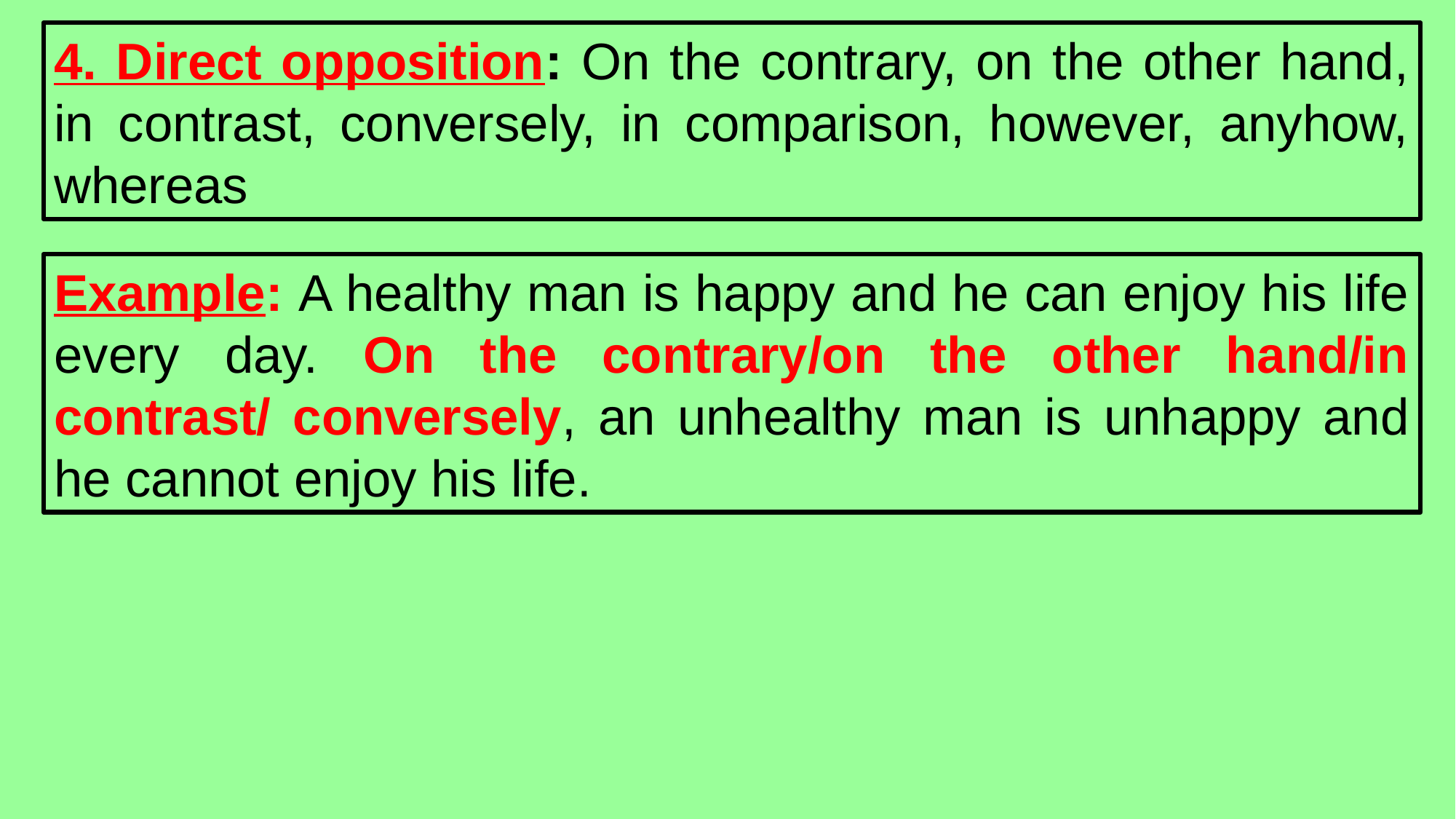

4. Direct opposition: On the contrary, on the other hand, in contrast, conversely, in comparison, however, anyhow, whereas
Example: A healthy man is happy and he can enjoy his life every day. On the contrary/on the other hand/in contrast/ conversely, an unhealthy man is unhappy and he cannot enjoy his life.